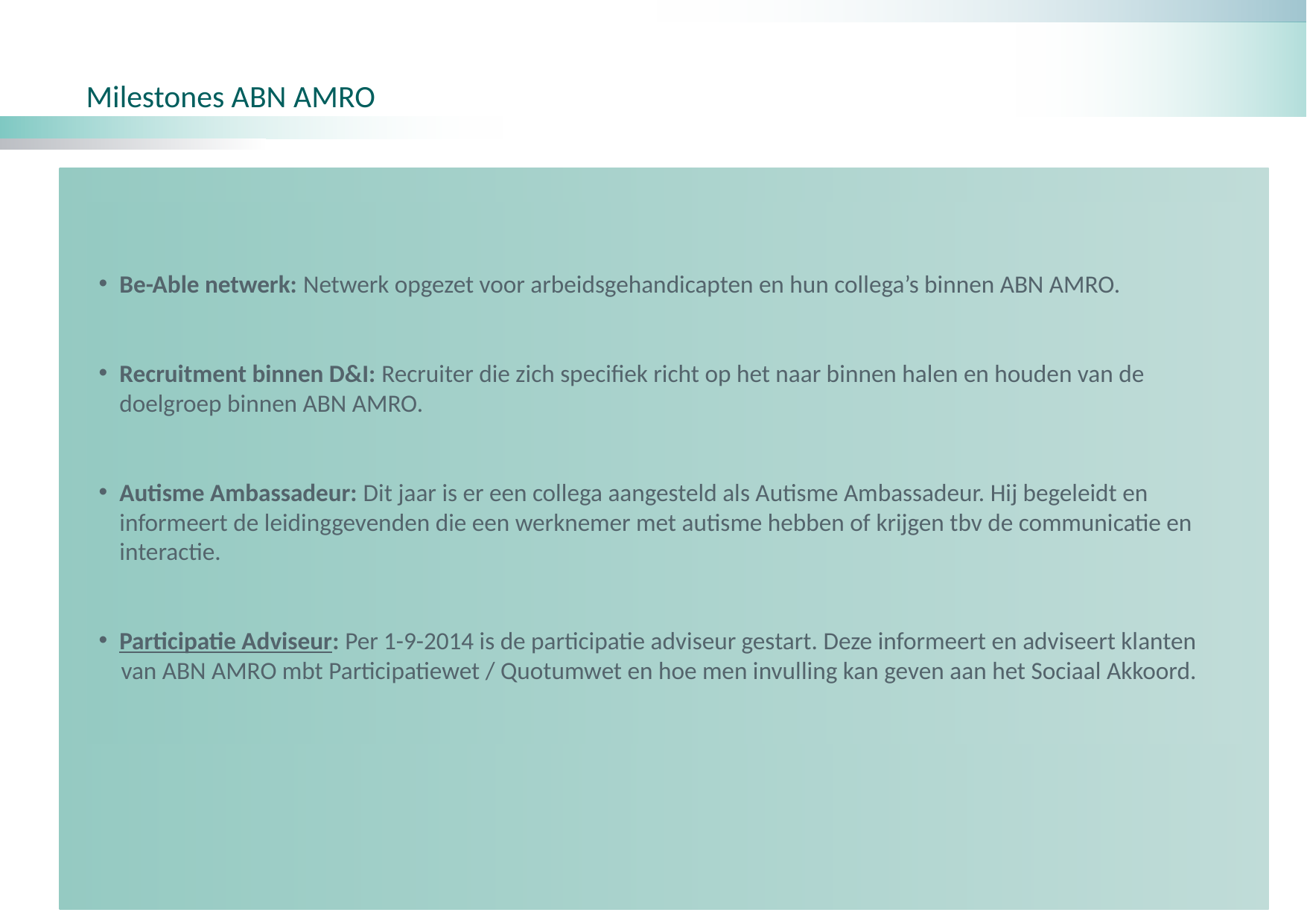

Milestones ABN AMRO

Be-Able netwerk: Netwerk opgezet voor arbeidsgehandicapten en hun collega’s binnen ABN AMRO.

Recruitment binnen D&I: Recruiter die zich specifiek richt op het naar binnen halen en houden van de doelgroep binnen ABN AMRO.

Autisme Ambassadeur: Dit jaar is er een collega aangesteld als Autisme Ambassadeur. Hij begeleidt en informeert de leidinggevenden die een werknemer met autisme hebben of krijgen tbv de communicatie en interactie.

Participatie Adviseur: Per 1-9-2014 is de participatie adviseur gestart. Deze informeert en adviseert klanten
    van ABN AMRO mbt Participatiewet / Quotumwet en hoe men invulling kan geven aan het Sociaal Akkoord.